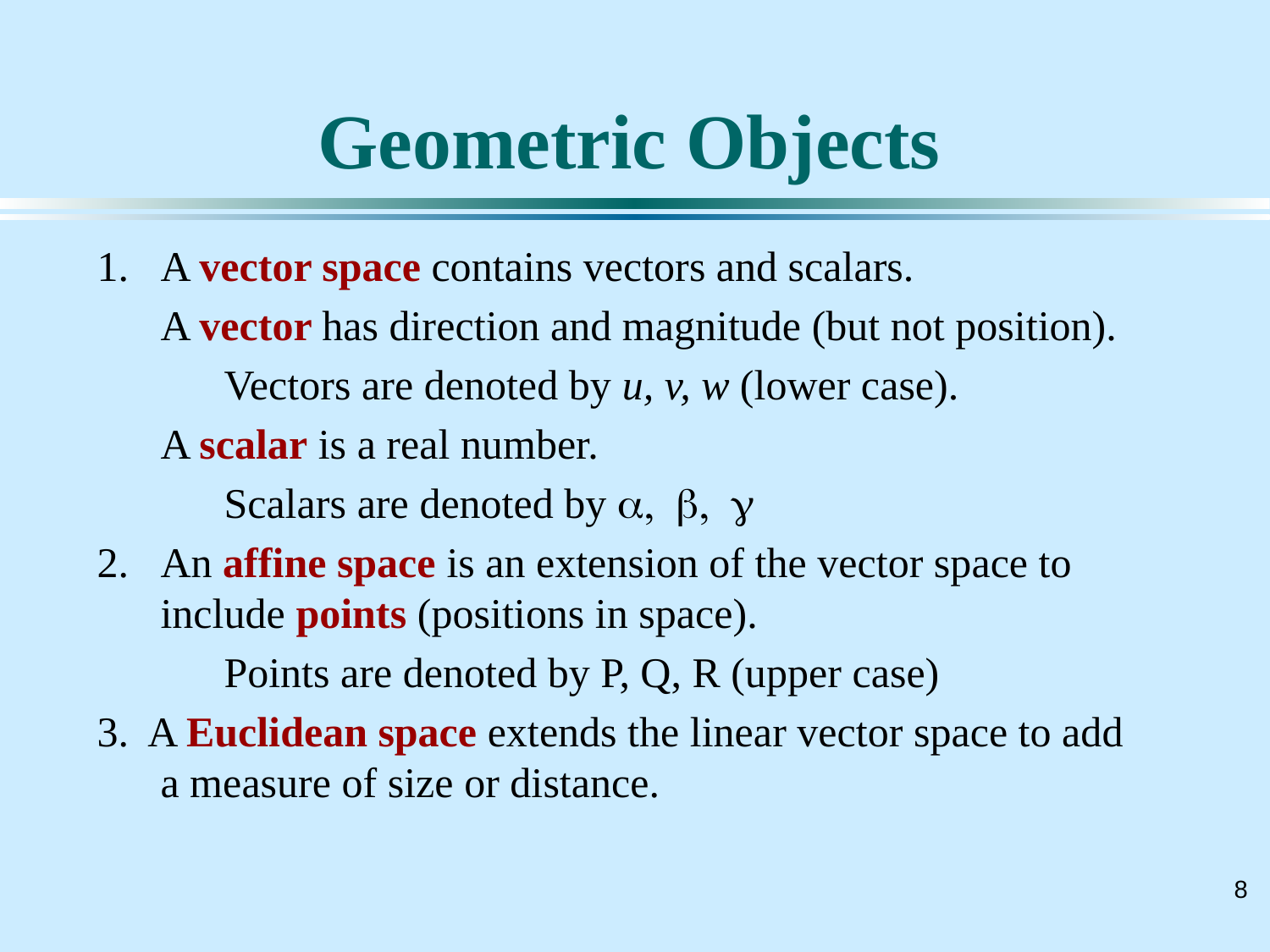

# Geometric Objects
A vector space contains vectors and scalars.
A vector has direction and magnitude (but not position).
Vectors are denoted by u, v, w (lower case).
A scalar is a real number.
Scalars are denoted by α, β, γ
An affine space is an extension of the vector space to include points (positions in space).
Points are denoted by P, Q, R (upper case)
3.  A Euclidean space extends the linear vector space to add a measure of size or distance.